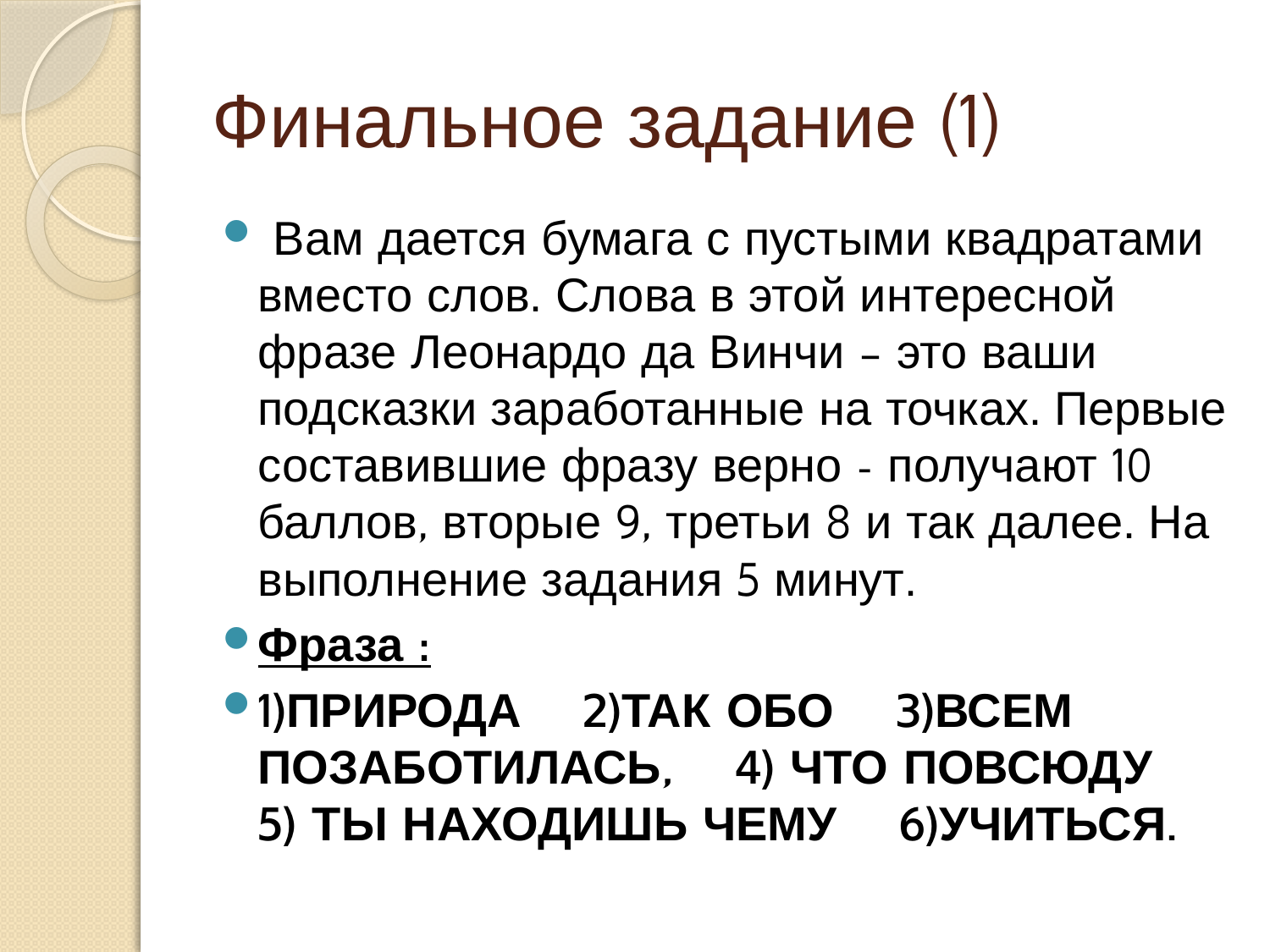

# Финальное задание (1)
 Вам дается бумага с пустыми квадратами вместо слов. Слова в этой интересной фразе Леонардо да Винчи – это ваши подсказки заработанные на точках. Первые составившие фразу верно - получают 10 баллов, вторые 9, третьи 8 и так далее. На выполнение задания 5 минут.
Фраза :
1)ПРИРОДА    2)ТАК ОБО    3)ВСЕМ ПОЗАБОТИЛАСЬ,    4) ЧТО ПОВСЮДУ     5) ТЫ НАХОДИШЬ ЧЕМУ    6)УЧИТЬСЯ.